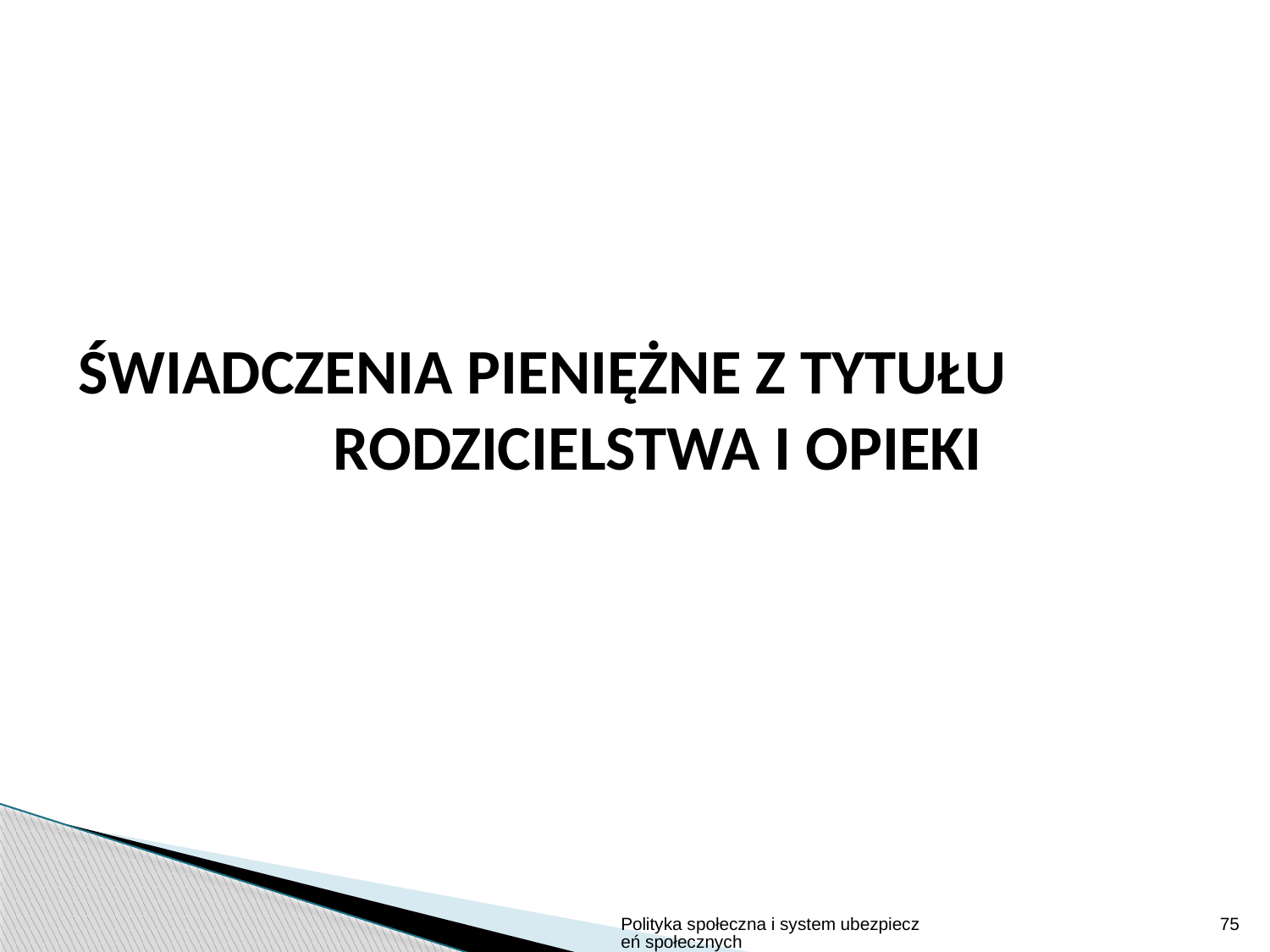

#

ŚWIADCZENIA PIENIĘŻNE Z TYTUŁU                 RODZICIELSTWA I OPIEKI
Polityka społeczna i system ubezpieczeń społecznych
75